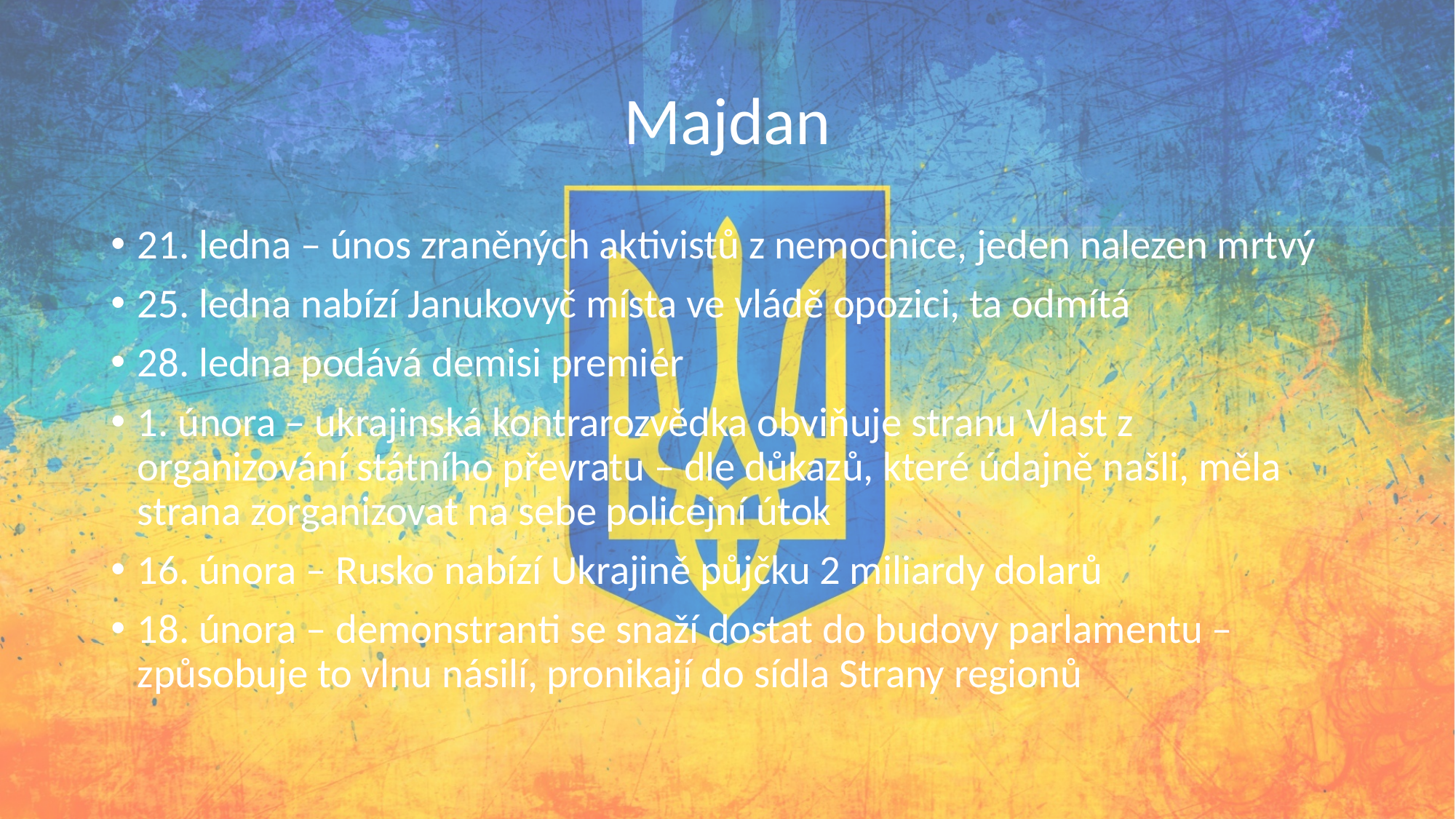

# Majdan
21. ledna – únos zraněných aktivistů z nemocnice, jeden nalezen mrtvý
25. ledna nabízí Janukovyč místa ve vládě opozici, ta odmítá
28. ledna podává demisi premiér
1. února – ukrajinská kontrarozvědka obviňuje stranu Vlast z organizování státního převratu – dle důkazů, které údajně našli, měla strana zorganizovat na sebe policejní útok
16. února – Rusko nabízí Ukrajině půjčku 2 miliardy dolarů
18. února – demonstranti se snaží dostat do budovy parlamentu – způsobuje to vlnu násilí, pronikají do sídla Strany regionů